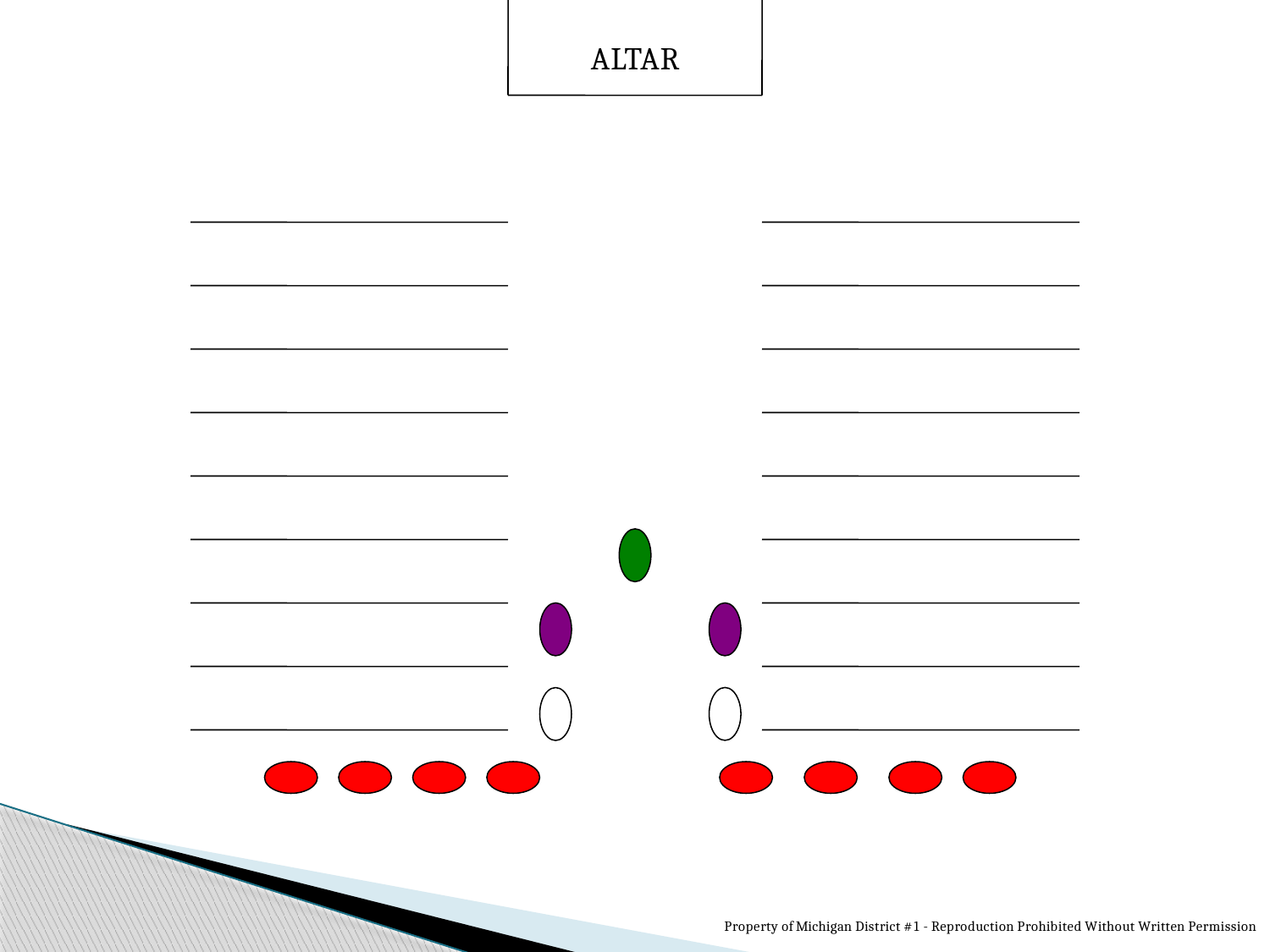

ALTAR

Property of Michigan District #1 - Reproduction Prohibited Without Written Permission